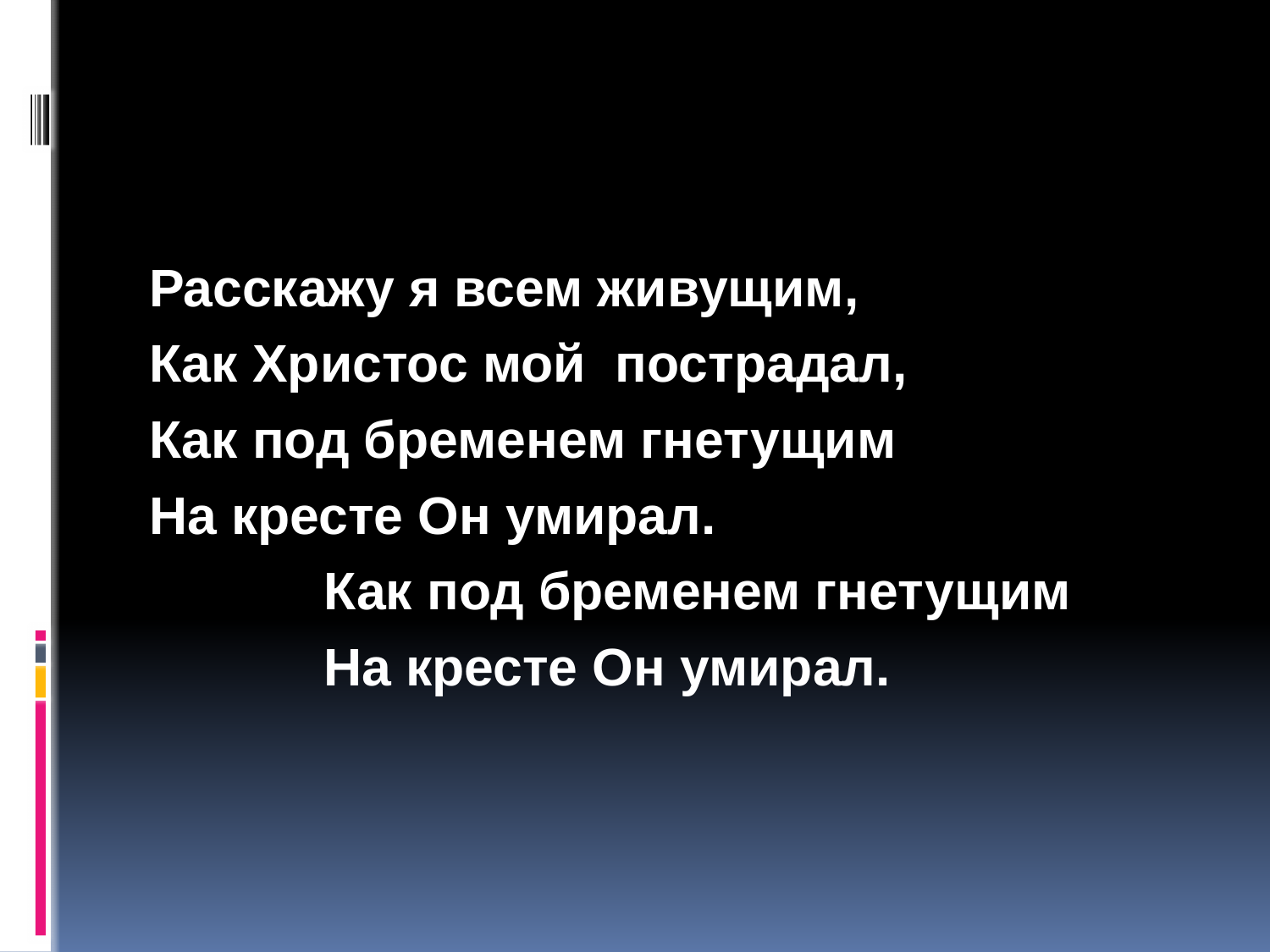

#
Расскажу я всем живущим,
Как Христос мой  пострадал,
Как под бременем гнетущим
На кресте Он умирал.
		Как под бременем гнетущим
		На кресте Он умирал.